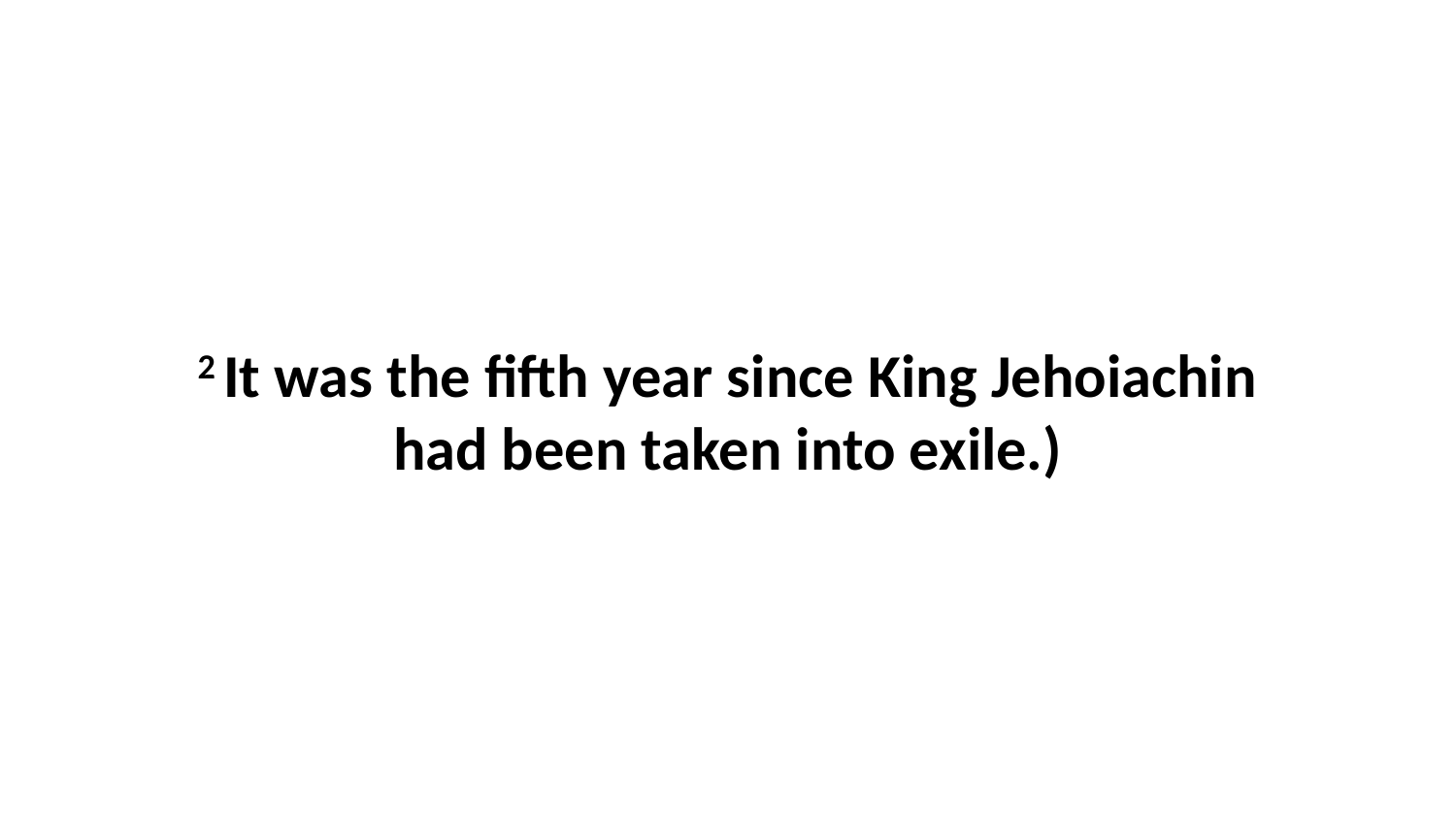

2 It was the fifth year since King Jehoiachin had been taken into exile.)